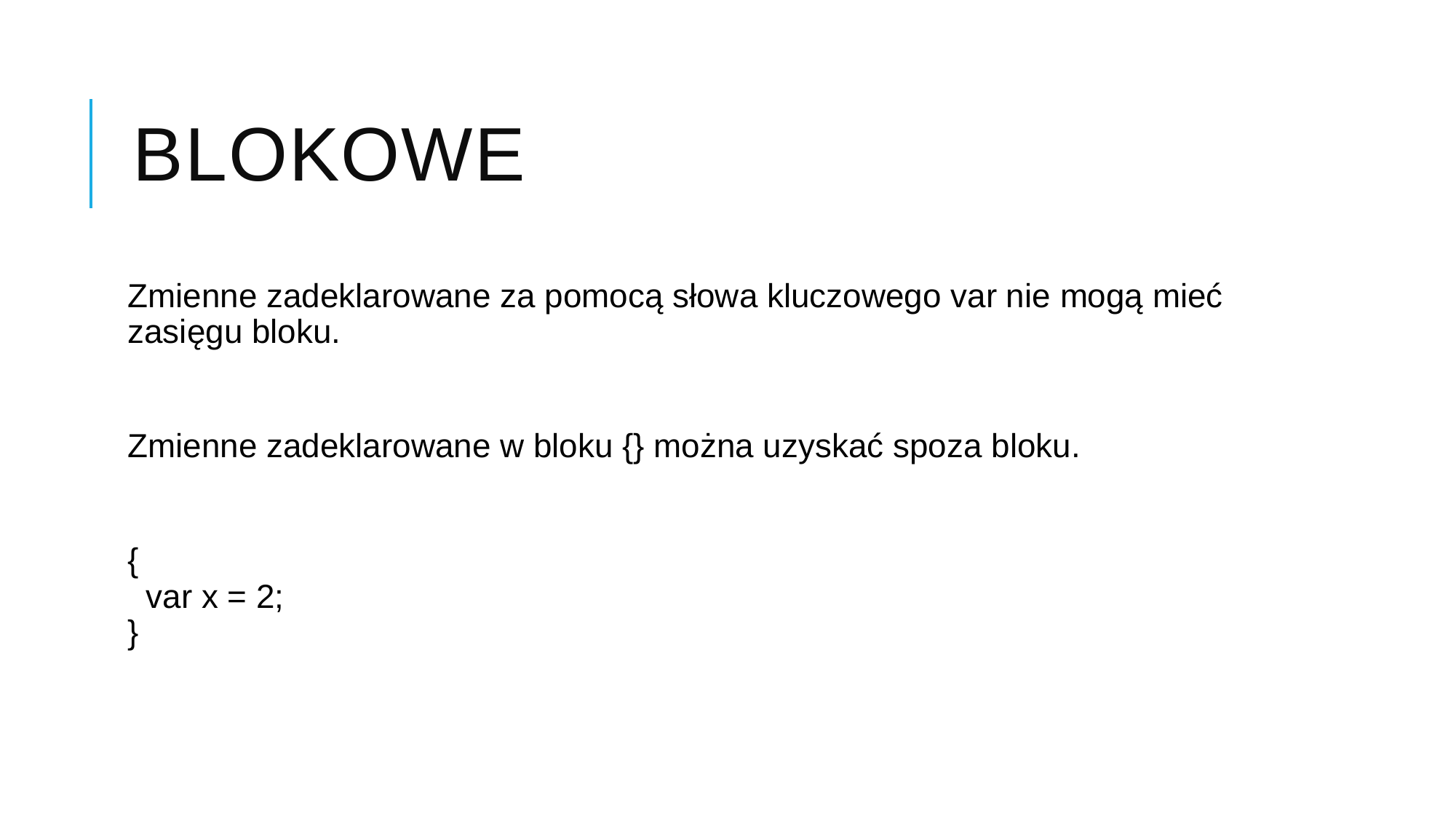

# Blokowe
Zmienne zadeklarowane za pomocą słowa kluczowego var nie mogą mieć zasięgu bloku.

Zmienne zadeklarowane w bloku {} można uzyskać spoza bloku.

{ 
  var x = 2; 
}